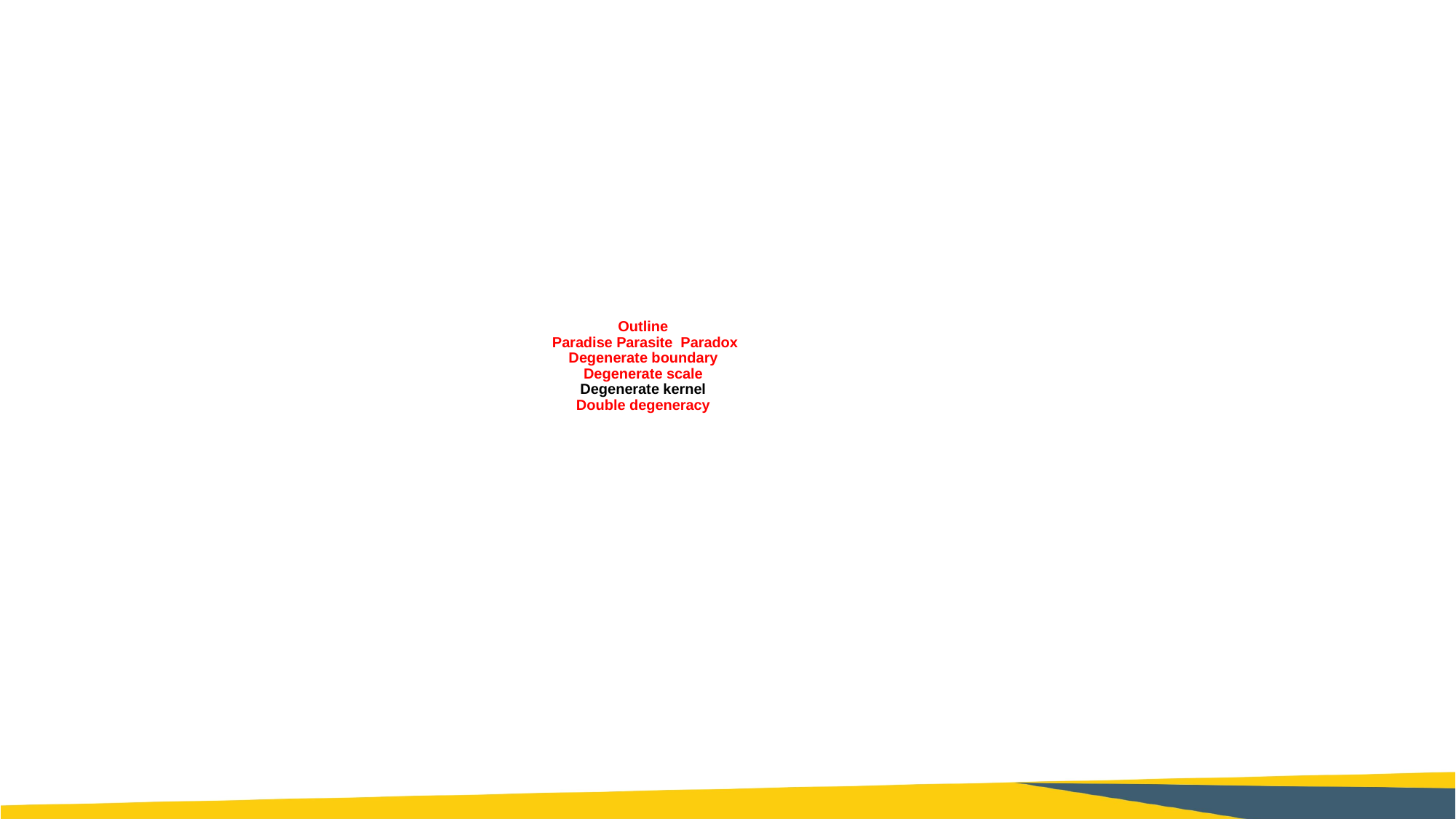

# Outline Paradise Parasite  Paradox Degenerate boundary Degenerate scale Degenerate kernel Double degeneracy